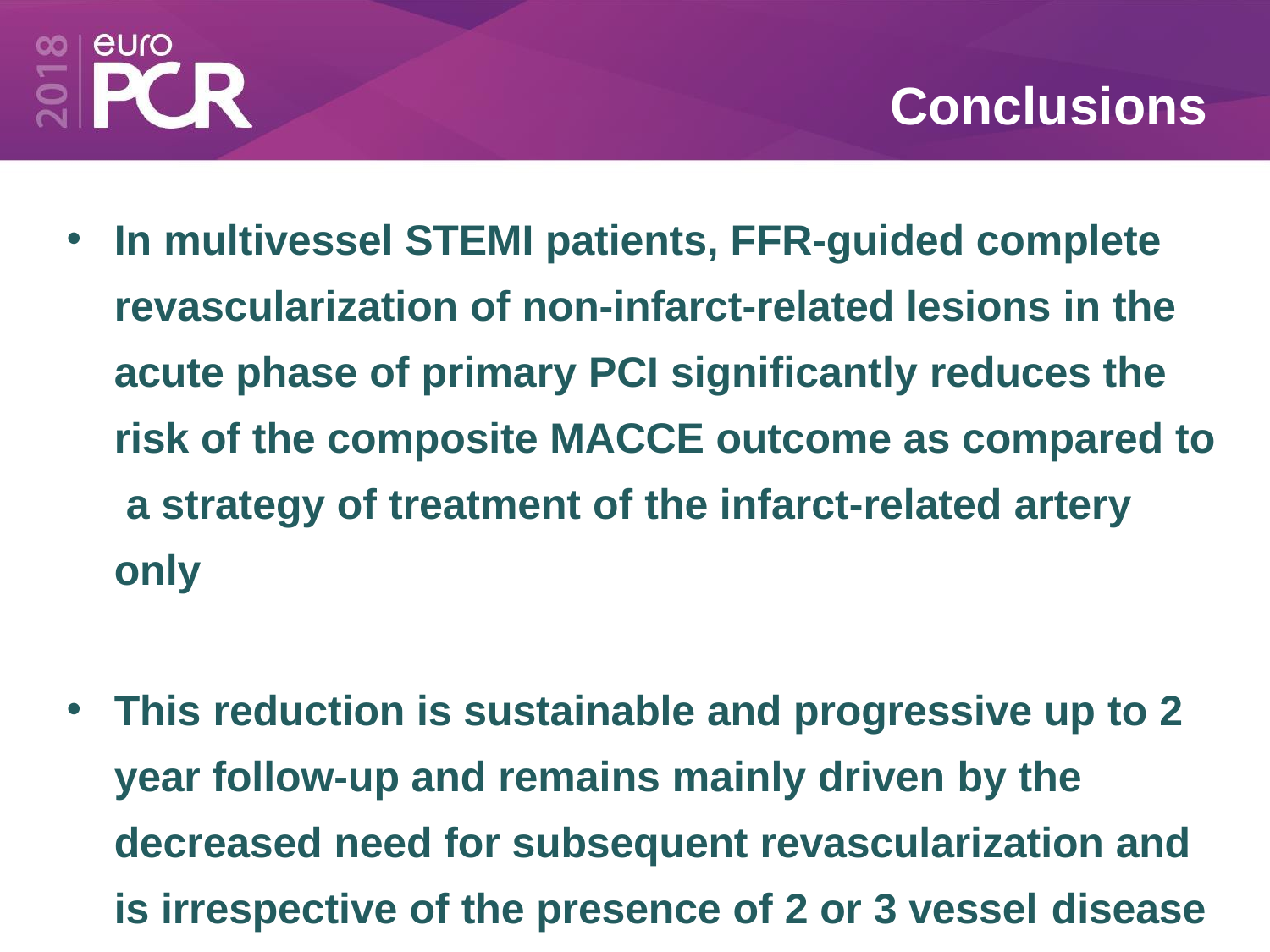

# Conclusions
In multivessel STEMI patients, FFR-guided complete  revascularization of non-infarct-related lesions in the  acute phase of primary PCI significantly reduces the  risk of the composite MACCE outcome as compared to  a strategy of treatment of the infarct-related artery only

This reduction is sustainable and progressive up to 2  year follow-up and remains mainly driven by the  decreased need for subsequent revascularization and  is irrespective of the presence of 2 or 3 vessel disease